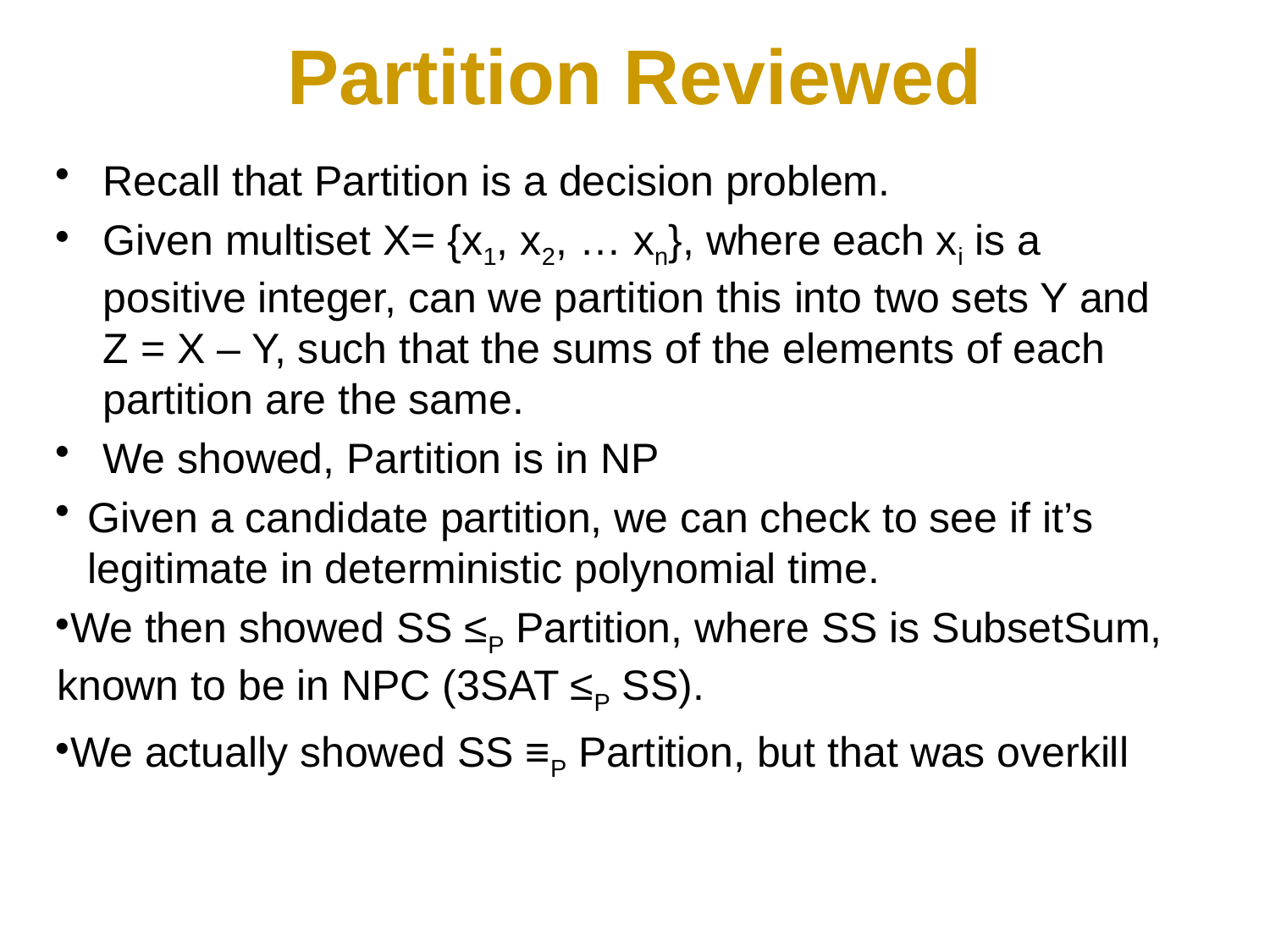

# Partition Reviewed
Recall that Partition is a decision problem.
Given multiset X= {x1, x2, … xn}, where each xi is a positive integer, can we partition this into two sets Y and
Z = X – Y, such that the sums of the elements of each partition are the same.
We showed, Partition is in NP
Given a candidate partition, we can check to see if it’s legitimate in deterministic polynomial time.
We then showed SS ≤P Partition, where SS is SubsetSum, known to be in NPC (3SAT ≤P SS).
We actually showed SS ≡P Partition, but that was overkill